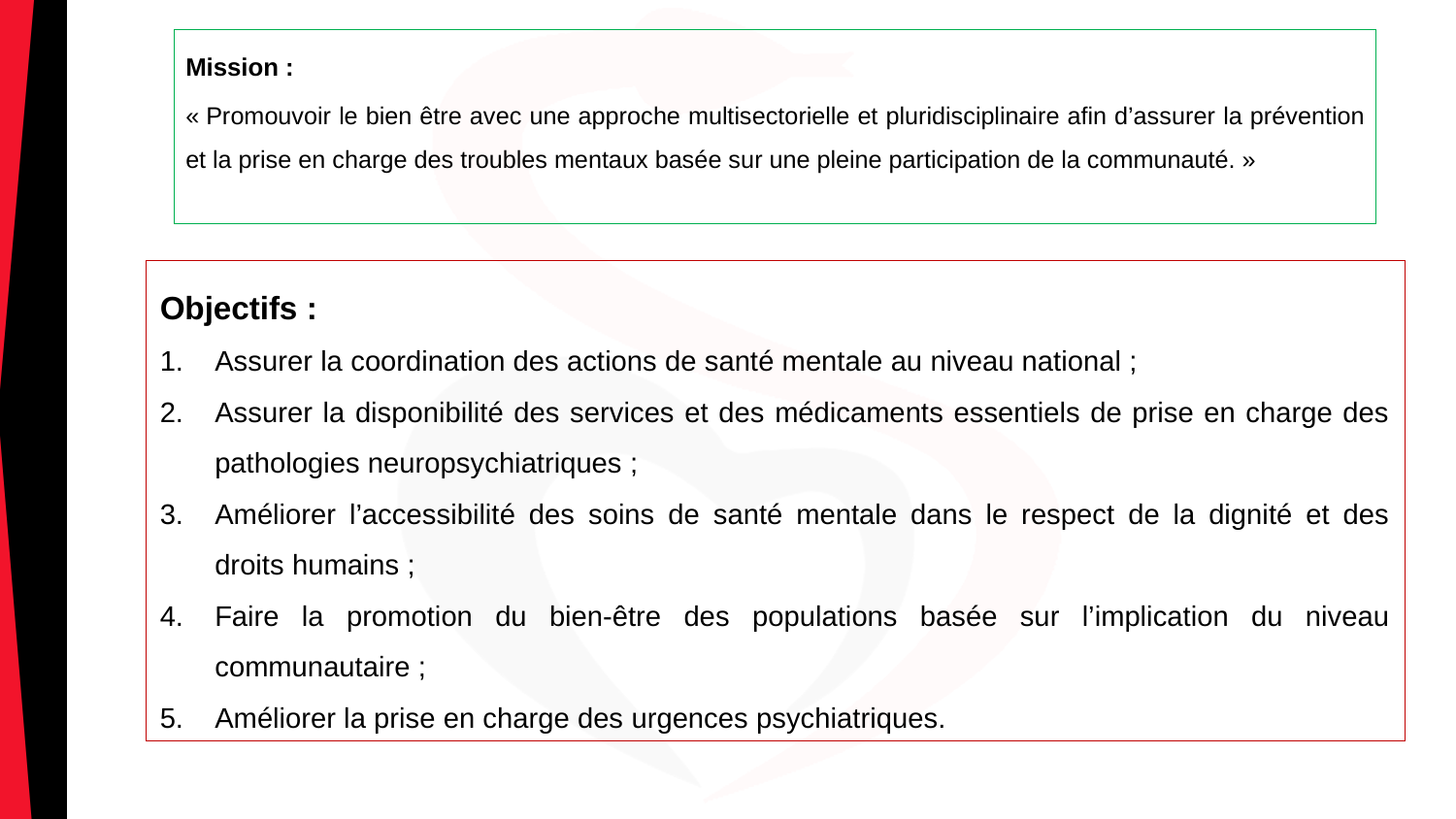

Mission :
« Promouvoir le bien être avec une approche multisectorielle et pluridisciplinaire afin d’assurer la prévention et la prise en charge des troubles mentaux basée sur une pleine participation de la communauté. »
Objectifs :
Assurer la coordination des actions de santé mentale au niveau national ;
Assurer la disponibilité des services et des médicaments essentiels de prise en charge des pathologies neuropsychiatriques ;
Améliorer l’accessibilité des soins de santé mentale dans le respect de la dignité et des droits humains ;
Faire la promotion du bien-être des populations basée sur l’implication du niveau communautaire ;
Améliorer la prise en charge des urgences psychiatriques.